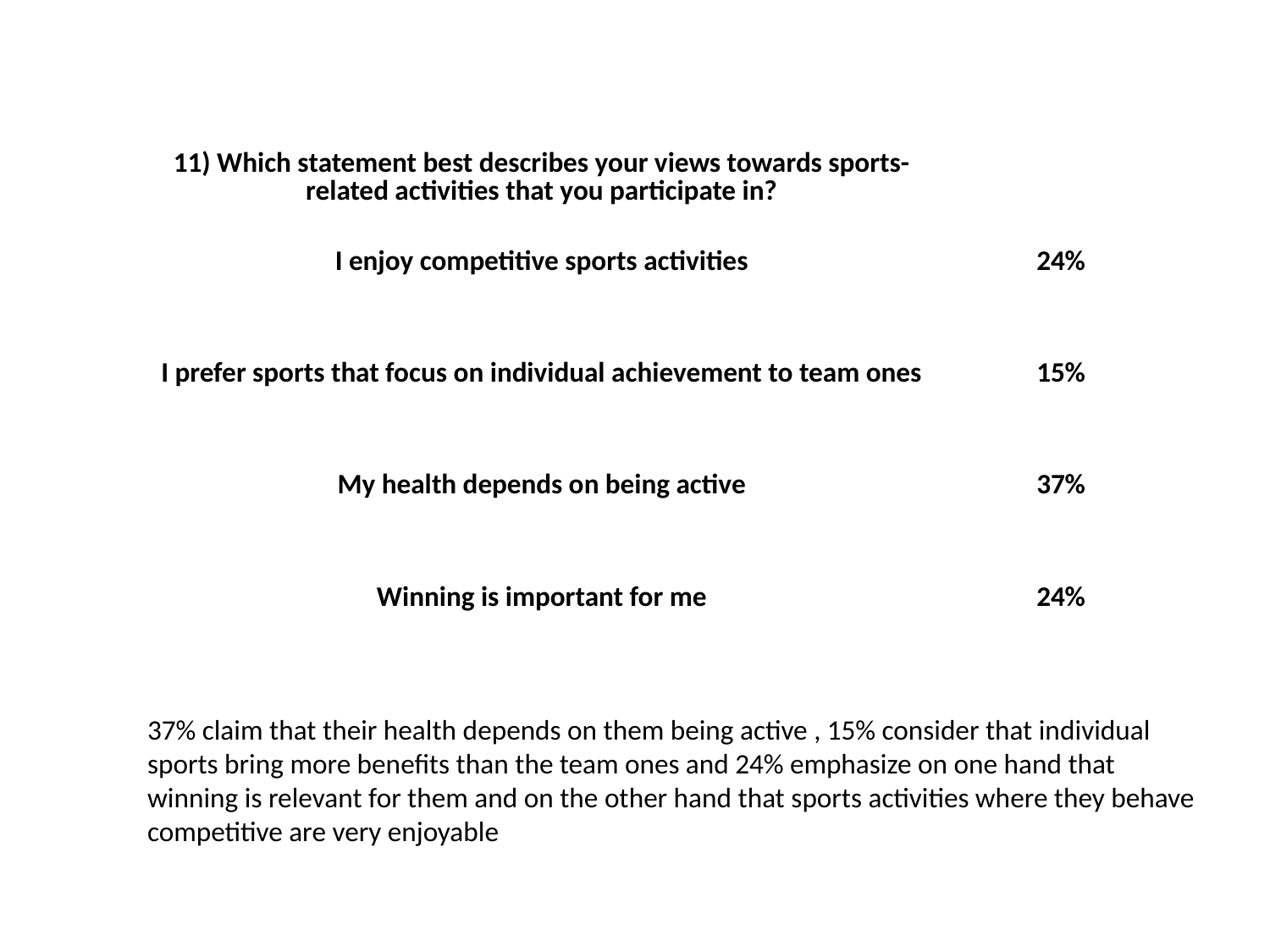

| 11) Which statement best describes your views towards sports-related activities that you participate in? |  |  |
| --- | --- | --- |
| I enjoy competitive sports activities |  | 24% |
| I prefer sports that focus on individual achievement to team ones |  | 15% |
| My health depends on being active |  | 37% |
| Winning is important for me |  | 24% |
37% claim that their health depends on them being active , 15% consider that individual sports bring more benefits than the team ones and 24% emphasize on one hand that winning is relevant for them and on the other hand that sports activities where they behave competitive are very enjoyable